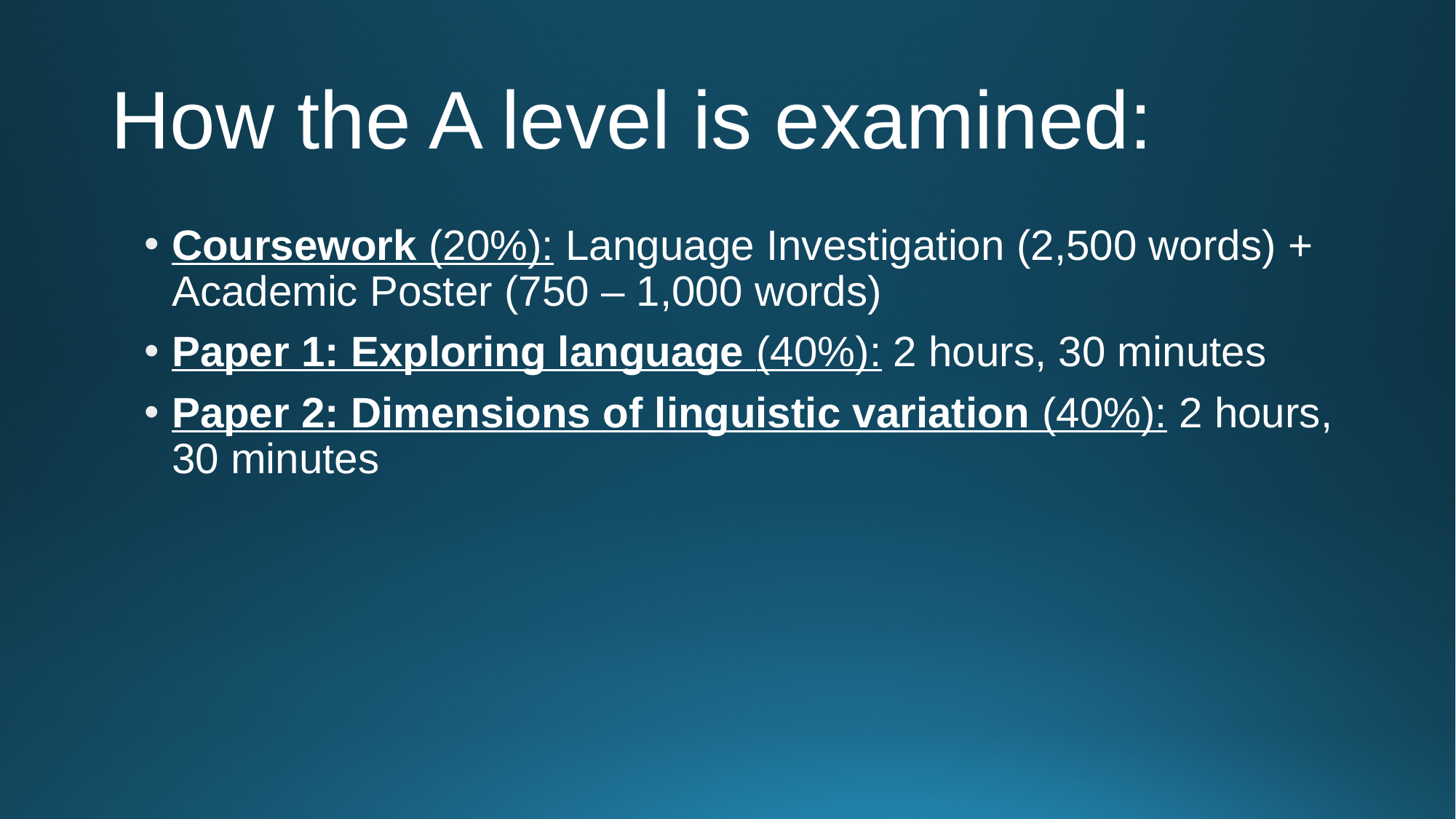

# How the A level is examined:
Coursework (20%): Language Investigation (2,500 words) + Academic Poster (750 – 1,000 words)
Paper 1: Exploring language (40%): 2 hours, 30 minutes
Paper 2: Dimensions of linguistic variation (40%): 2 hours, 30 minutes